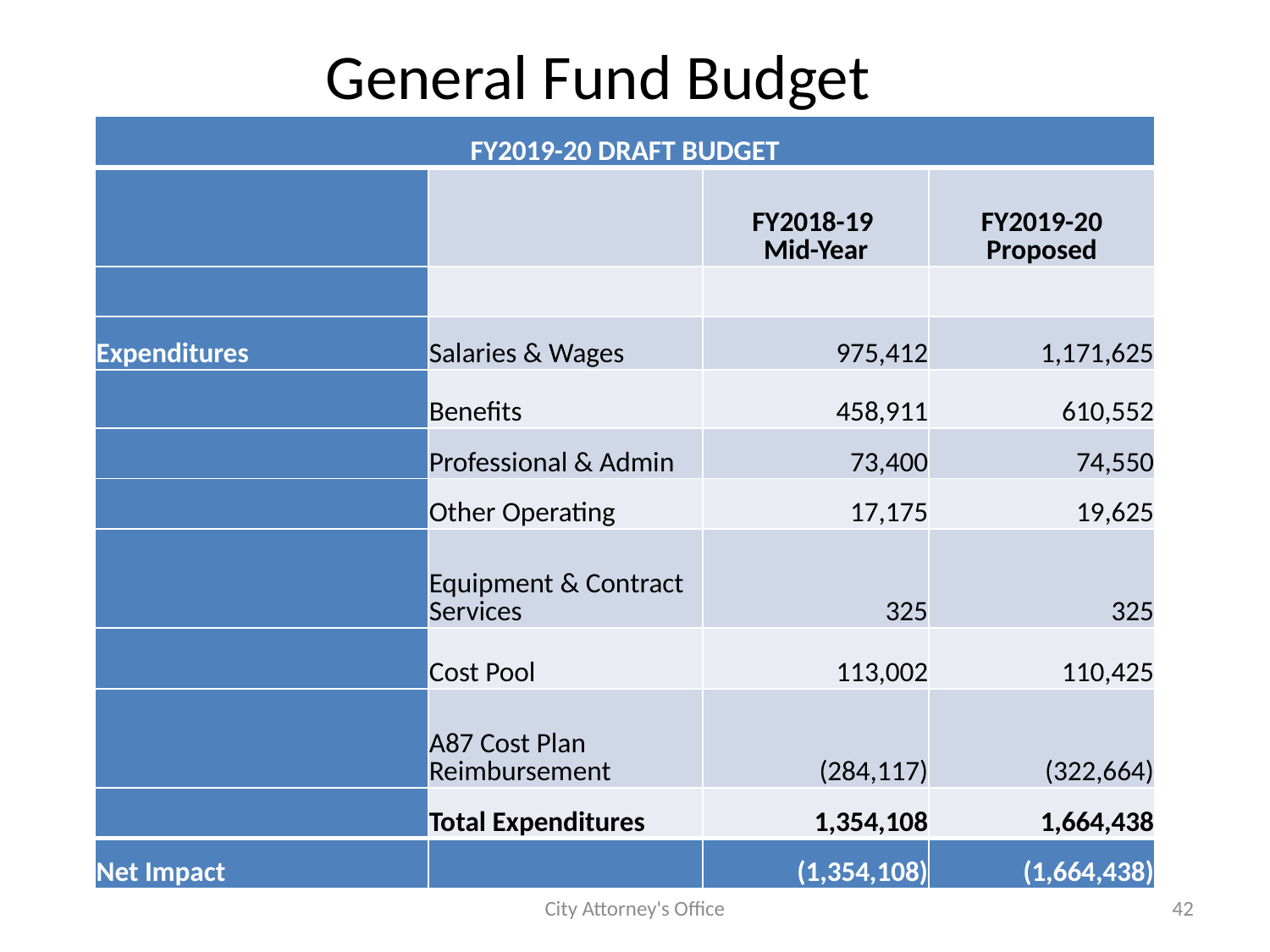

# General Fund Budget
| FY2019-20 DRAFT BUDGET |  |  |  |
| --- | --- | --- | --- |
|  |  | FY2018-19 Mid-Year | FY2019-20 Proposed |
|  |  |  |  |
| Expenditures | Salaries & Wages | 975,412 | 1,171,625 |
|  | Benefits | 458,911 | 610,552 |
|  | Professional & Admin | 73,400 | 74,550 |
|  | Other Operating | 17,175 | 19,625 |
|  | Equipment & Contract Services | 325 | 325 |
|  | Cost Pool | 113,002 | 110,425 |
|  | A87 Cost Plan Reimbursement | (284,117) | (322,664) |
|  | Total Expenditures | 1,354,108 | 1,664,438 |
| Net Impact |  | (1,354,108) | (1,664,438) |
City Attorney's Office
42